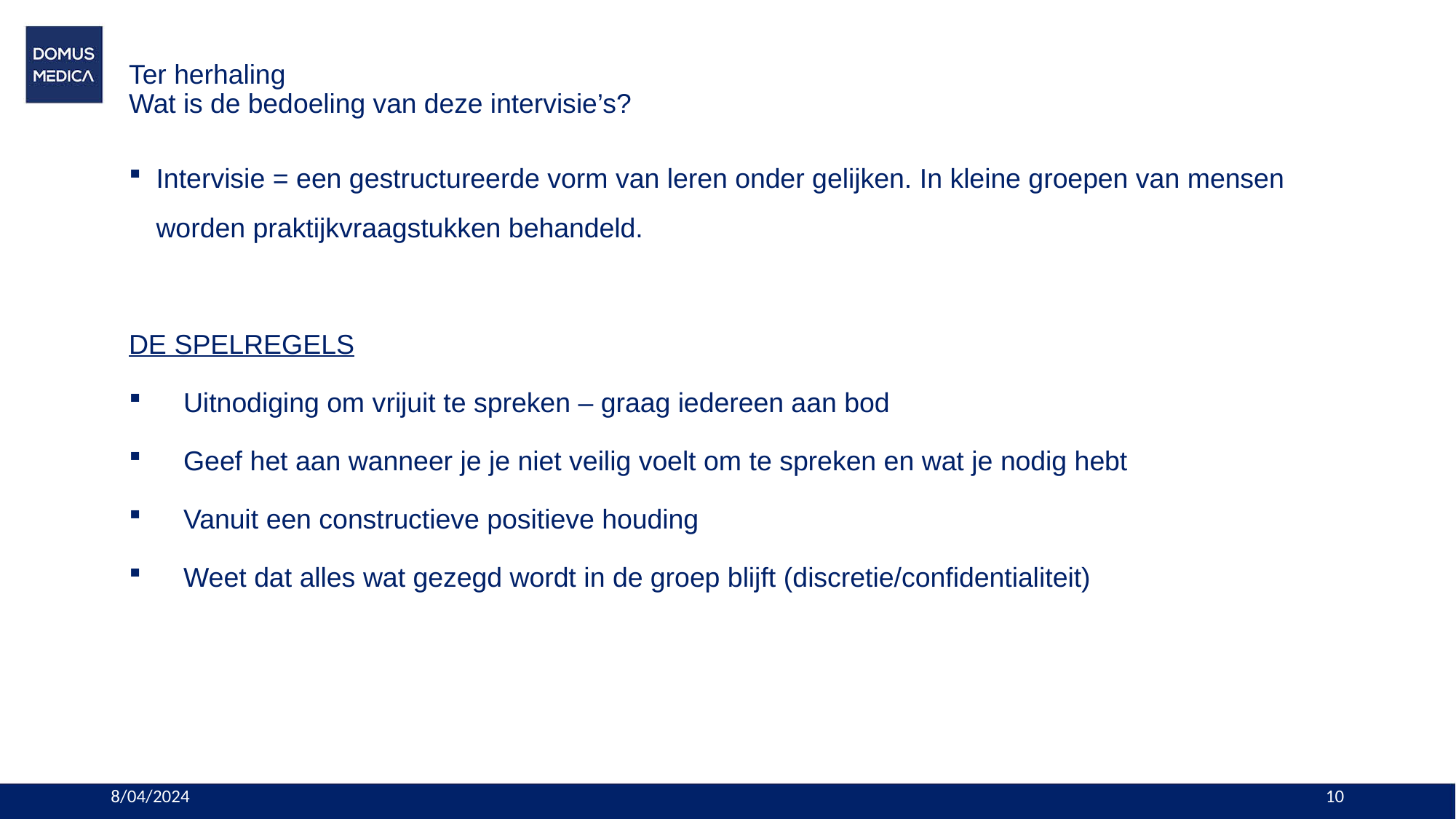

# Ter herhaling Wat is de bedoeling van deze intervisie’s?
Intervisie = een gestructureerde vorm van leren onder gelijken. In kleine groepen van mensen worden praktijkvraagstukken behandeld.

DE SPELREGELS
Uitnodiging om vrijuit te spreken – graag iedereen aan bod
Geef het aan wanneer je je niet veilig voelt om te spreken en wat je nodig hebt
Vanuit een constructieve positieve houding
Weet dat alles wat gezegd wordt in de groep blijft (discretie/confidentialiteit)

8/04/2024
10